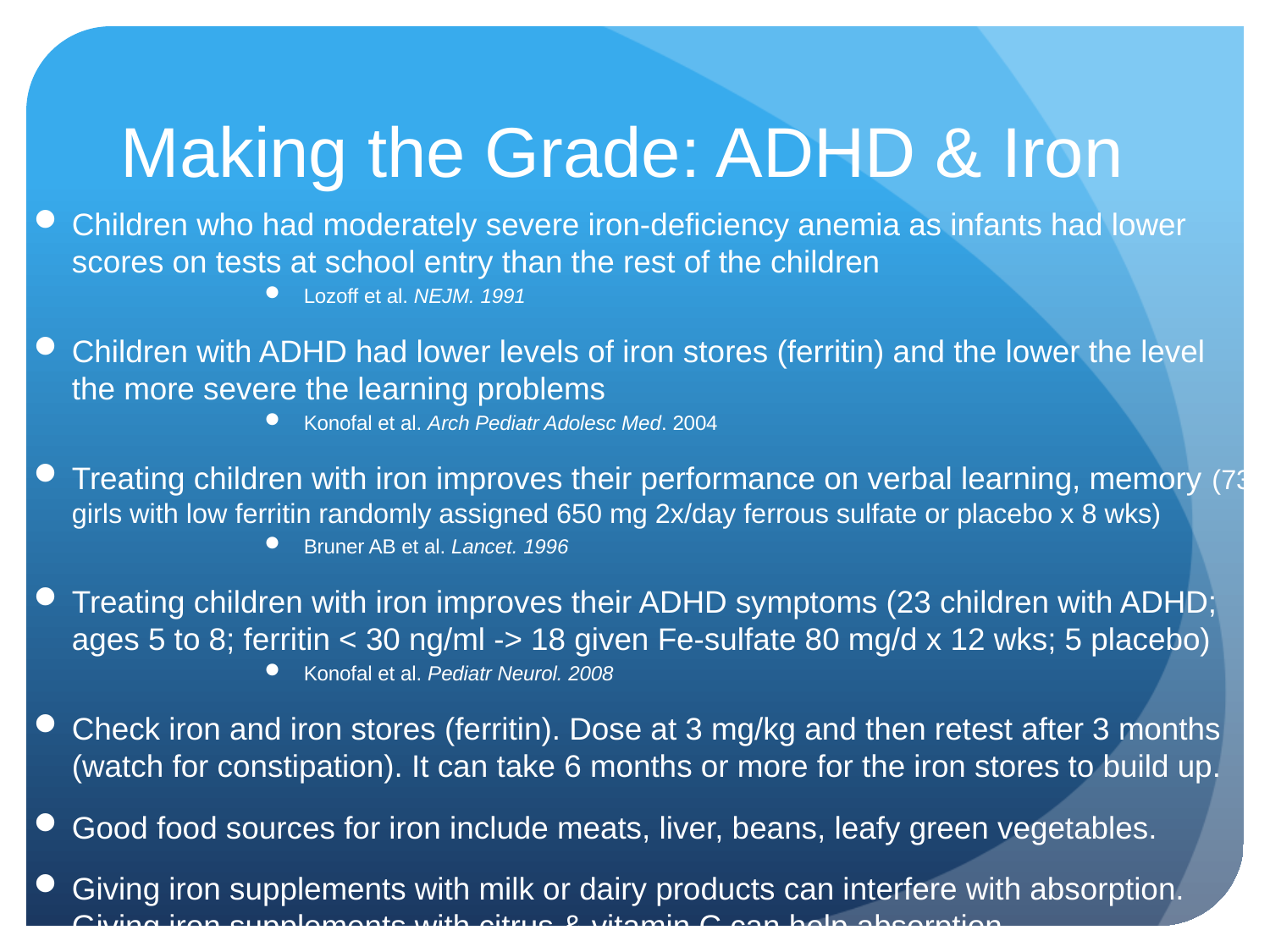

# Making the Grade: ADHD & Iron
Children who had moderately severe iron-deficiency anemia as infants had lower scores on tests at school entry than the rest of the children
Lozoff et al. NEJM. 1991
Children with ADHD had lower levels of iron stores (ferritin) and the lower the level the more severe the learning problems
Konofal et al. Arch Pediatr Adolesc Med. 2004
Treating children with iron improves their performance on verbal learning, memory (73 girls with low ferritin randomly assigned 650 mg 2x/day ferrous sulfate or placebo x 8 wks)
Bruner AB et al. Lancet. 1996
Treating children with iron improves their ADHD symptoms (23 children with ADHD; ages 5 to 8; ferritin < 30 ng/ml -> 18 given Fe-sulfate 80 mg/d x 12 wks; 5 placebo)
Konofal et al. Pediatr Neurol. 2008
Check iron and iron stores (ferritin). Dose at 3 mg/kg and then retest after 3 months (watch for constipation). It can take 6 months or more for the iron stores to build up.
Good food sources for iron include meats, liver, beans, leafy green vegetables.
Giving iron supplements with milk or dairy products can interfere with absorption.  Giving iron supplements with citrus & vitamin C can help absorption.